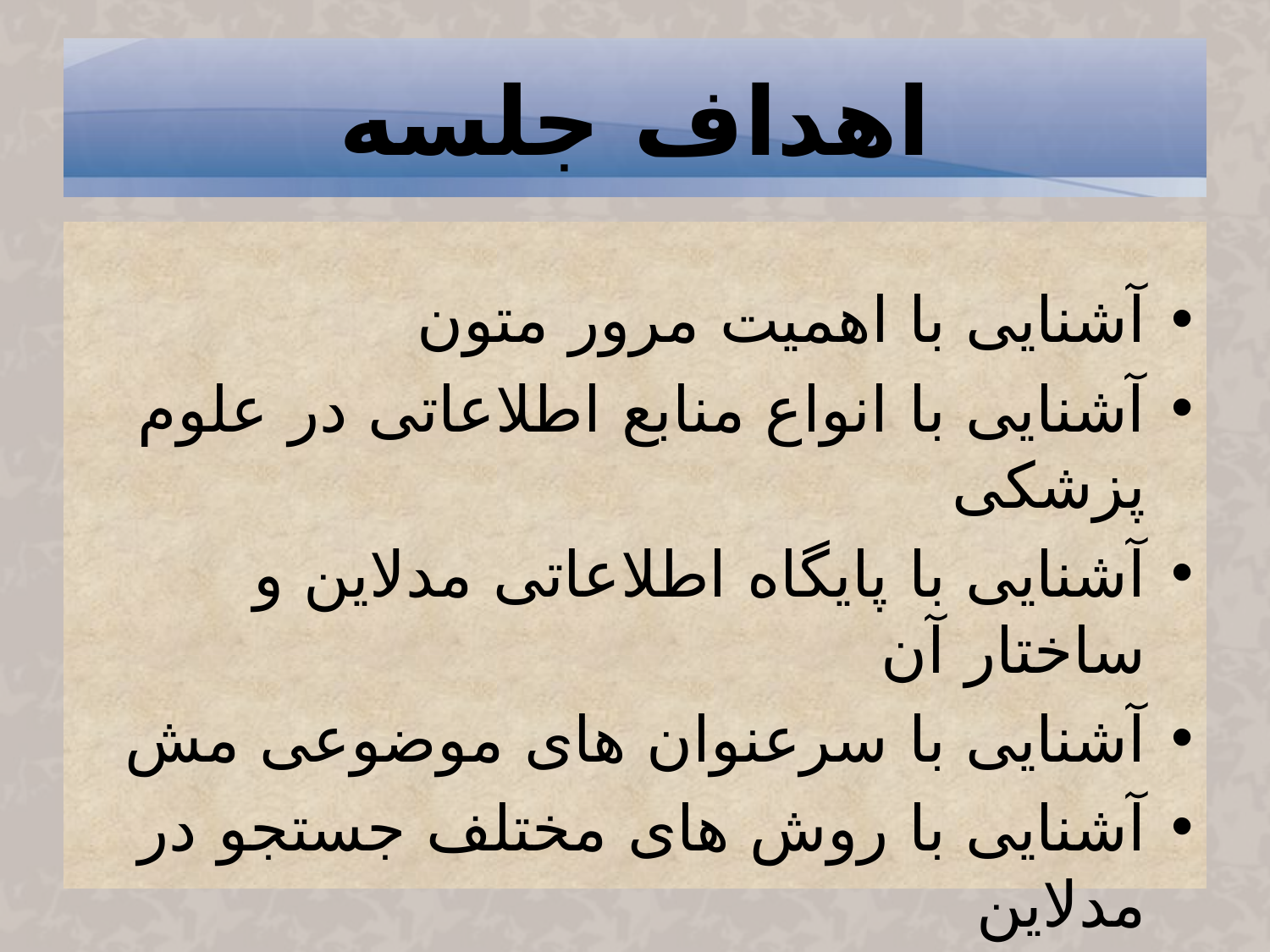

# اهداف جلسه

آشنایی با اهمیت مرور متون
آشنایی با انواع منابع اطلاعاتی در علوم پزشکی
آشنایی با پایگاه اطلاعاتی مدلاین و ساختار آن
آشنایی با سرعنوان های موضوعی مش
آشنایی با روش های مختلف جستجو در مدلاین